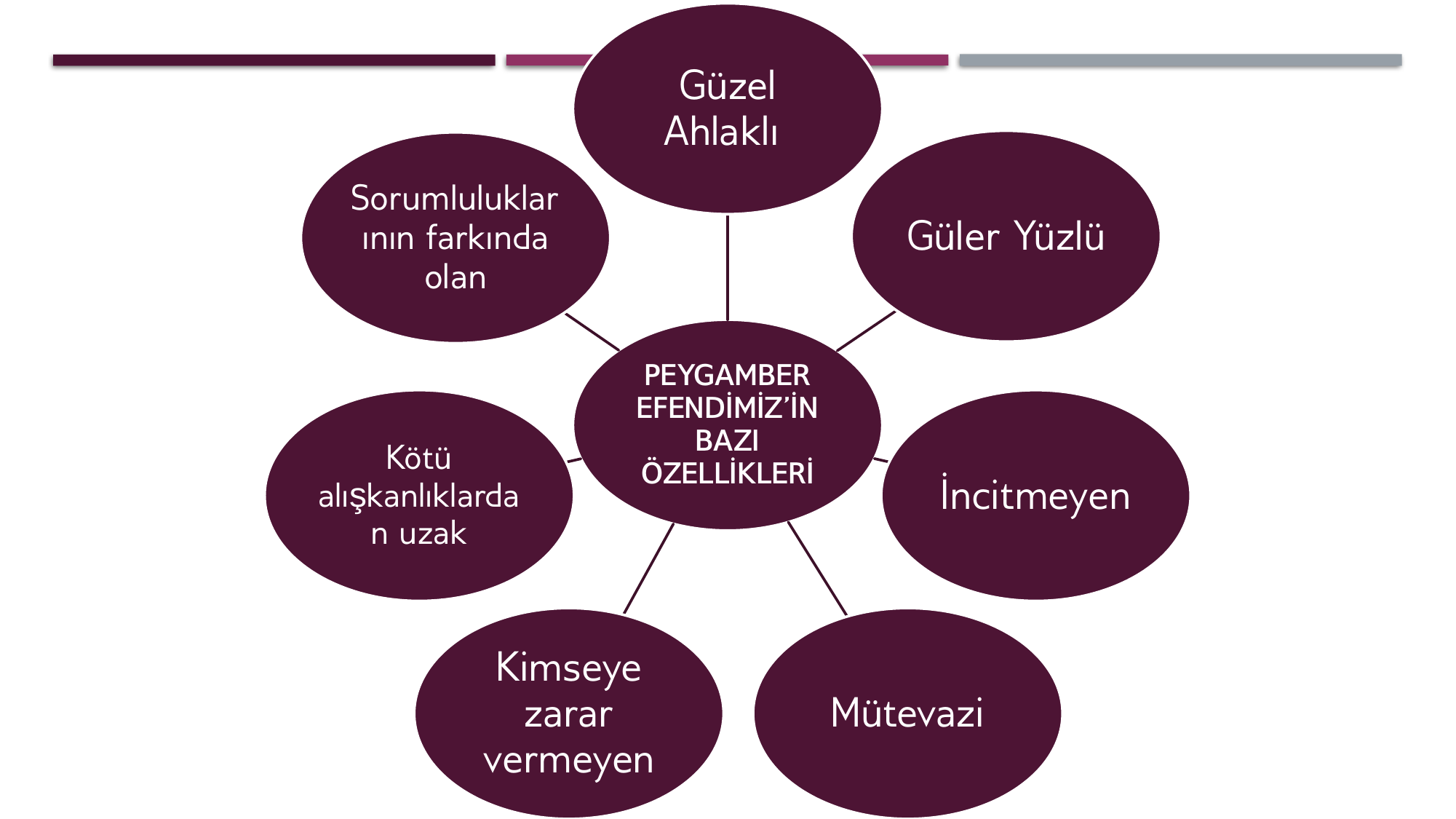

PEYGAMBER EFENDİMİZ’İN BAZI ÖZELLİKLERİ

Güzel Ahlaklı

Güler Yüzlü

İncitmeyen

Mütevazi

Kimseye zarar vermeyen

Kötü alışkanlıklardan uzak

Sorumluluklarının farkında olan